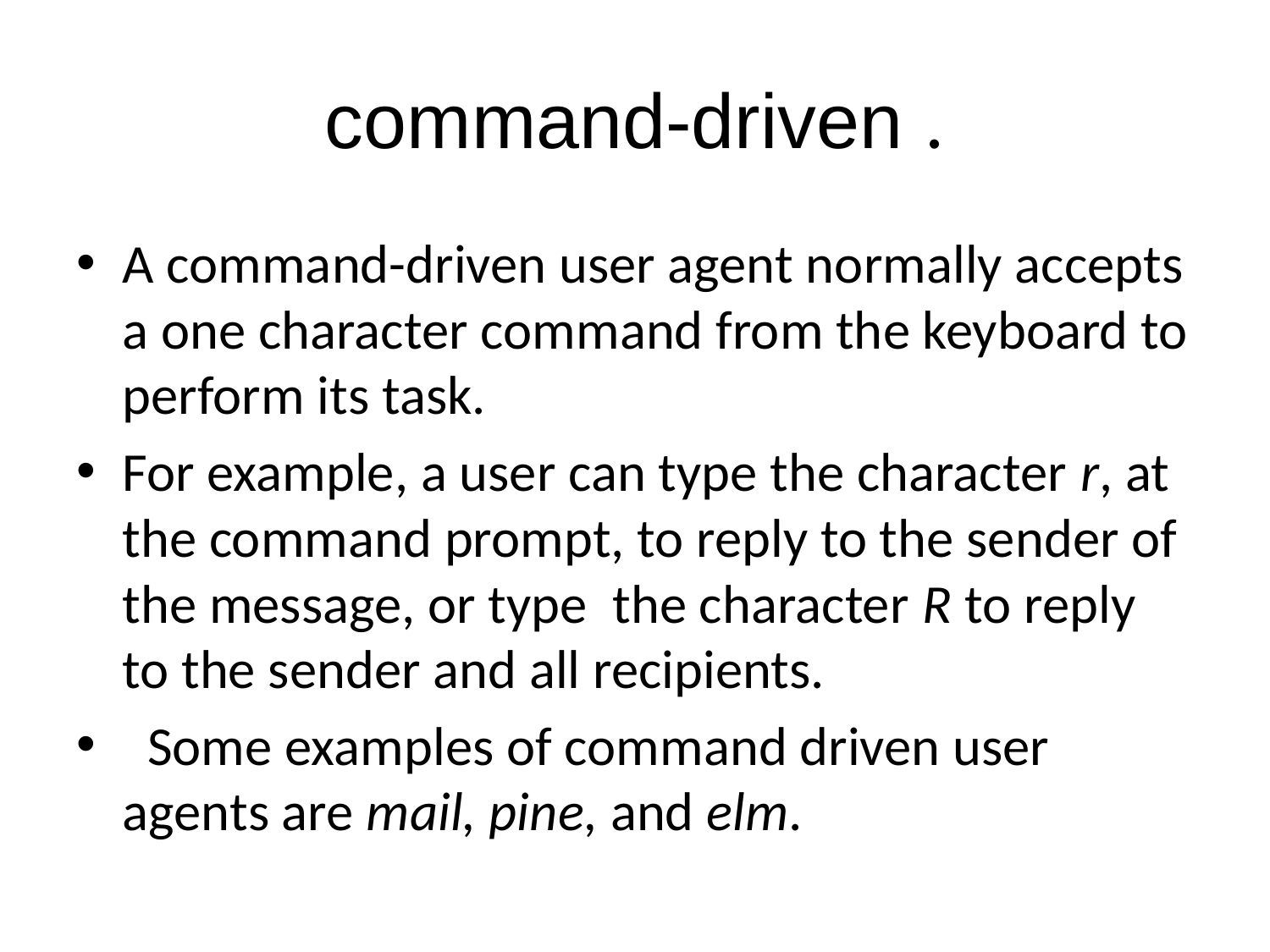

# command-driven .
A command-driven user agent normally accepts a one character command from the keyboard to perform its task.
For example, a user can type the character r, at the command prompt, to reply to the sender of the message, or type  the character R to reply to the sender and all recipients.
  Some examples of command driven user agents are mail, pine, and elm.